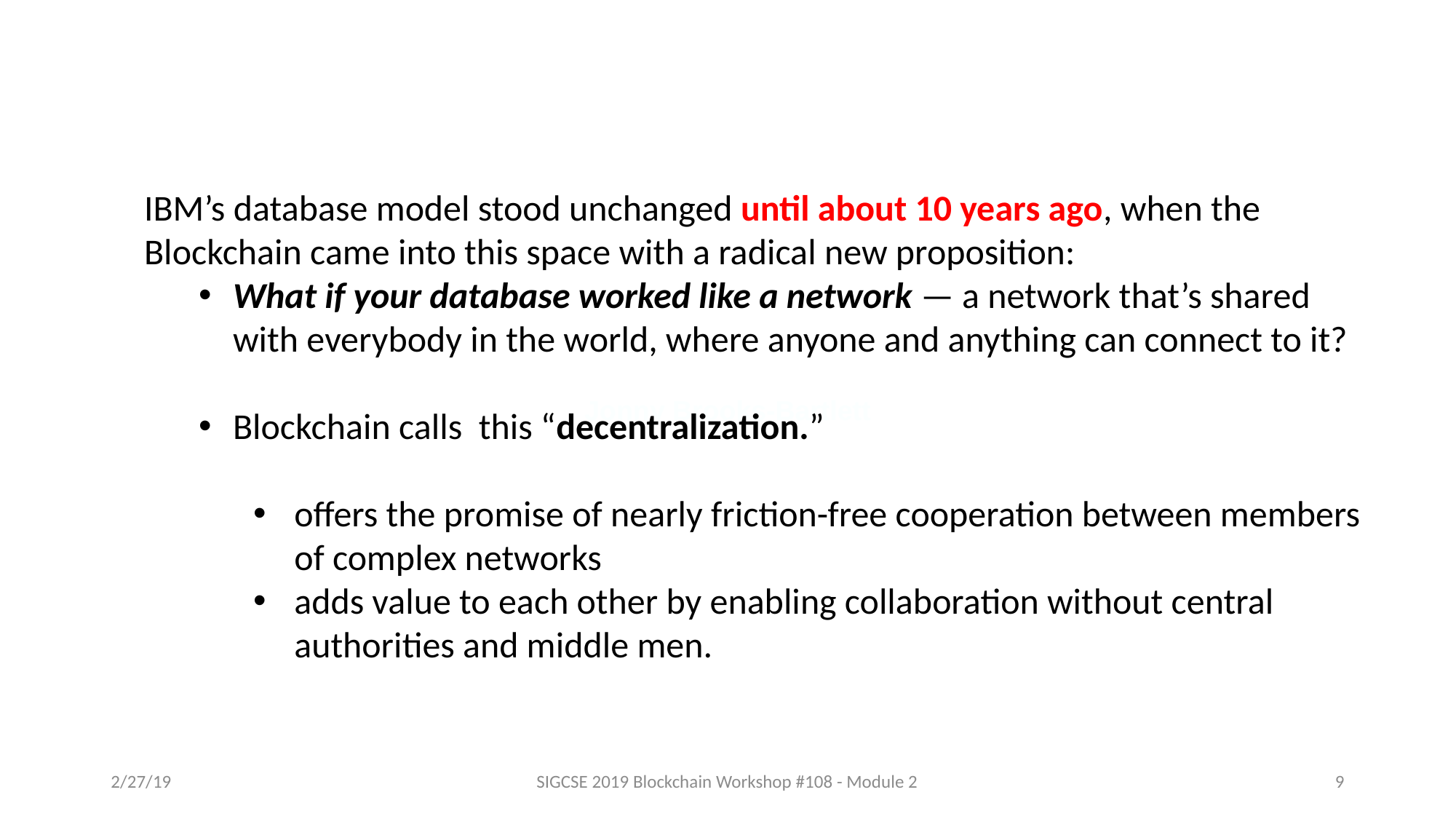

IBM’s database model stood unchanged until about 10 years ago, when the Blockchain came into this space with a radical new proposition:
What if your database worked like a network — a network that’s shared with everybody in the world, where anyone and anything can connect to it?

Blockchain calls  this “decentralization.”

offers the promise of nearly friction-free cooperation between members of complex networks
adds value to each other by enabling collaboration without central authorities and middle men.

Jonny Brooks-Bartlett
2/27/19
SIGCSE 2019 Blockchain Workshop #108 - Module 2
9